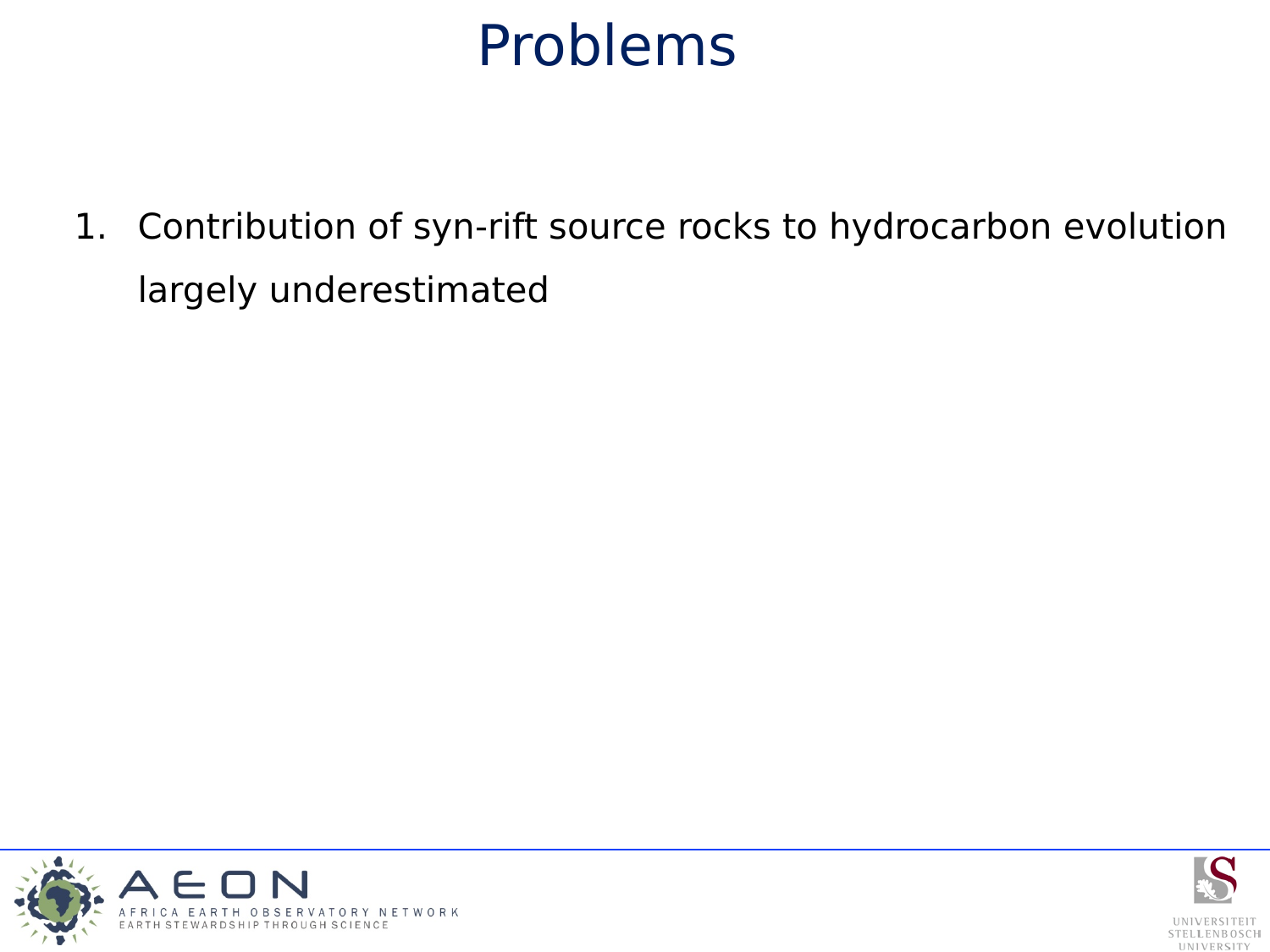

Problems
Contribution of syn-rift source rocks to hydrocarbon evolution largely underestimated